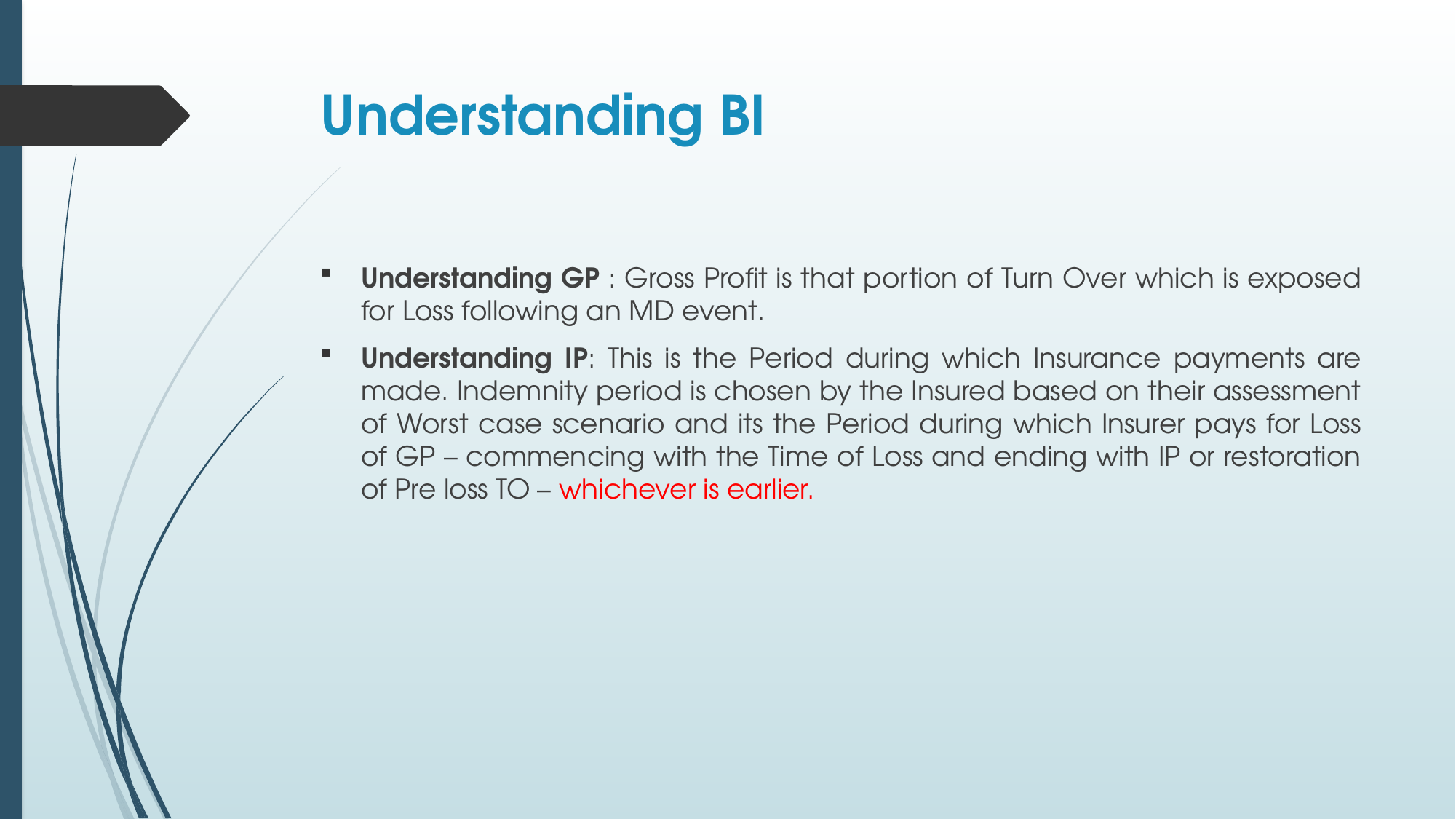

# Understanding BI
Understanding GP : Gross Profit is that portion of Turn Over which is exposed for Loss following an MD event.
Understanding IP: This is the Period during which Insurance payments are made. Indemnity period is chosen by the Insured based on their assessment of Worst case scenario and its the Period during which Insurer pays for Loss of GP – commencing with the Time of Loss and ending with IP or restoration of Pre loss TO – whichever is earlier.